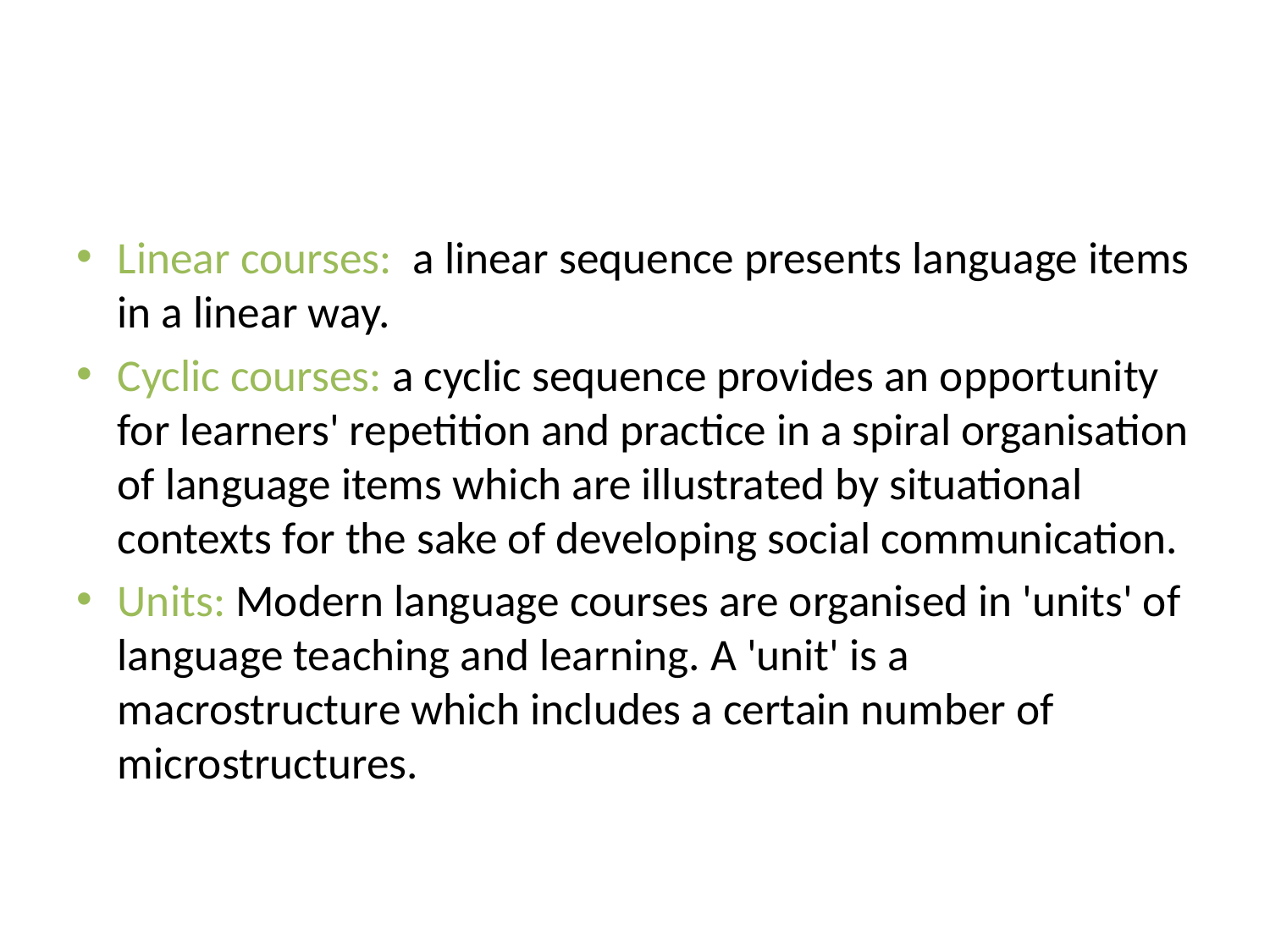

#
Linear courses:  a linear sequence presents language items in a linear way.
Cyclic courses: a cyclic sequence provides an opportunity for learners' repetition and practice in a spiral organisation of language items which are illustrated by situational contexts for the sake of developing social communication.
Units: Modern language courses are organised in 'units' of language teaching and learning. A 'unit' is a macrostructure which includes a certain number of microstructures.